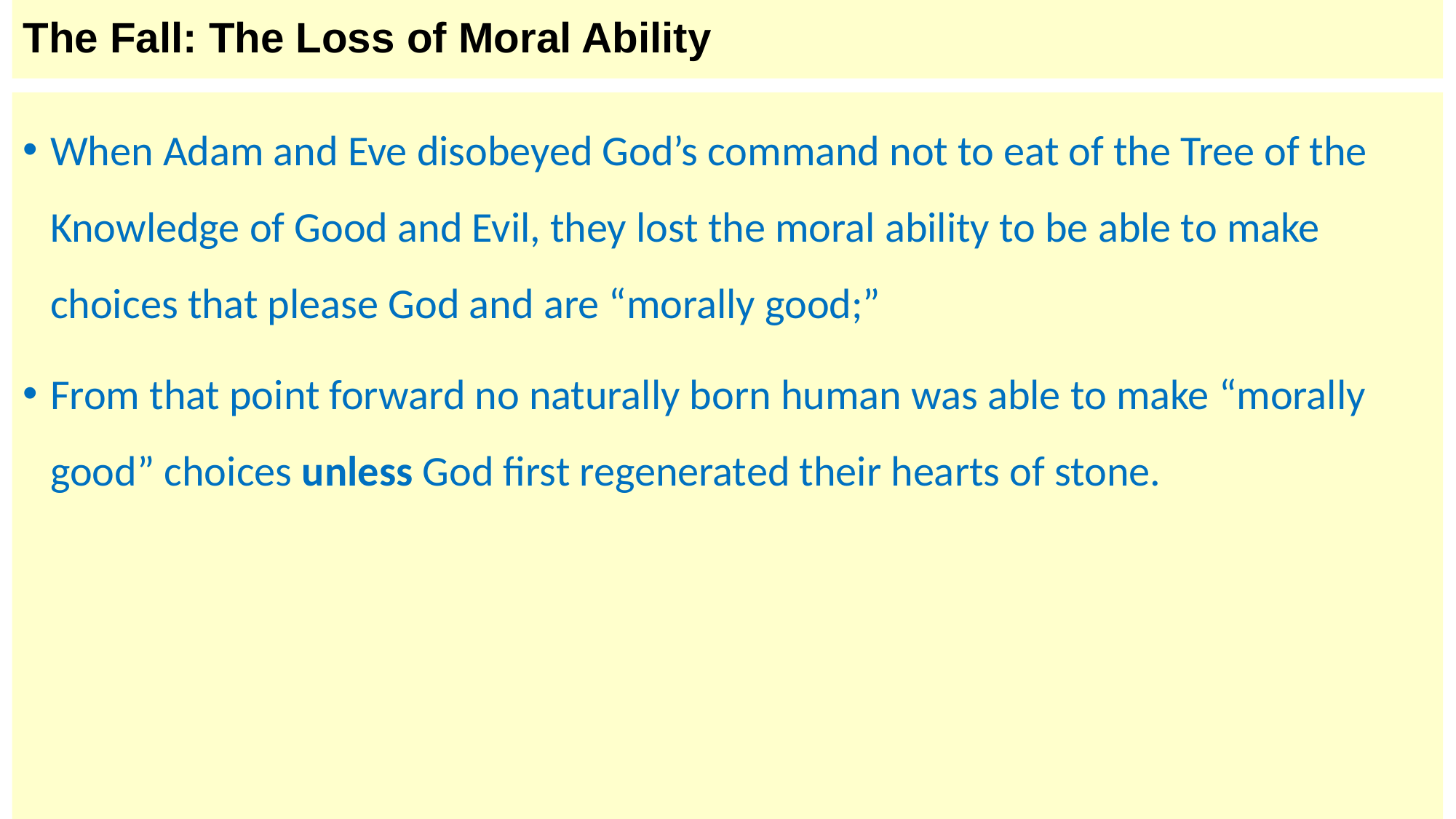

# The Fall: The Loss of Moral Ability
When Adam and Eve disobeyed God’s command not to eat of the Tree of the Knowledge of Good and Evil, they lost the moral ability to be able to make choices that please God and are “morally good;”
From that point forward no naturally born human was able to make “morally good” choices unless God first regenerated their hearts of stone.